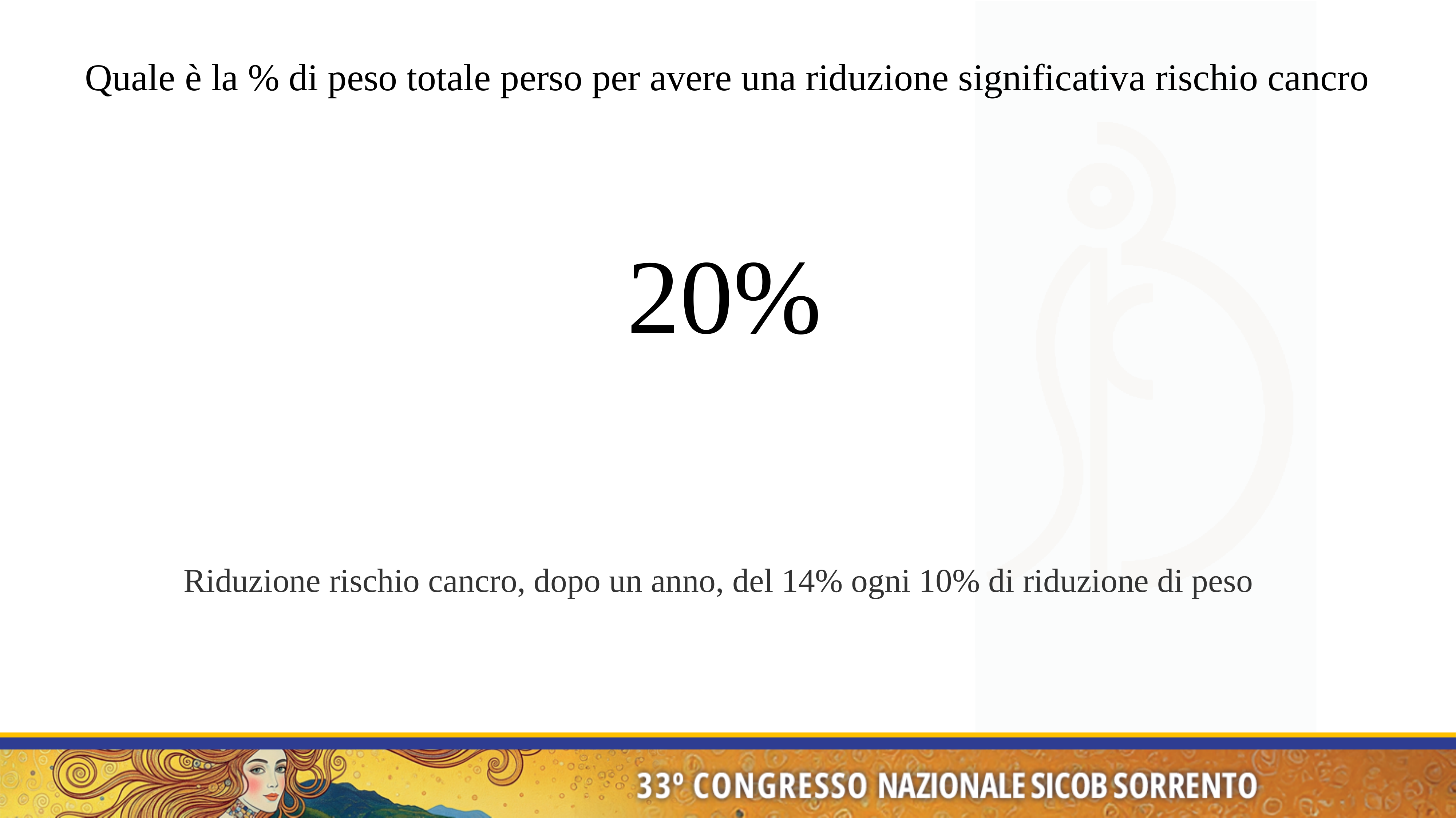

Quale è la % di peso totale perso per avere una riduzione significativa rischio cancro
20%
Riduzione rischio cancro, dopo un anno, del 14% ogni 10% di riduzione di peso